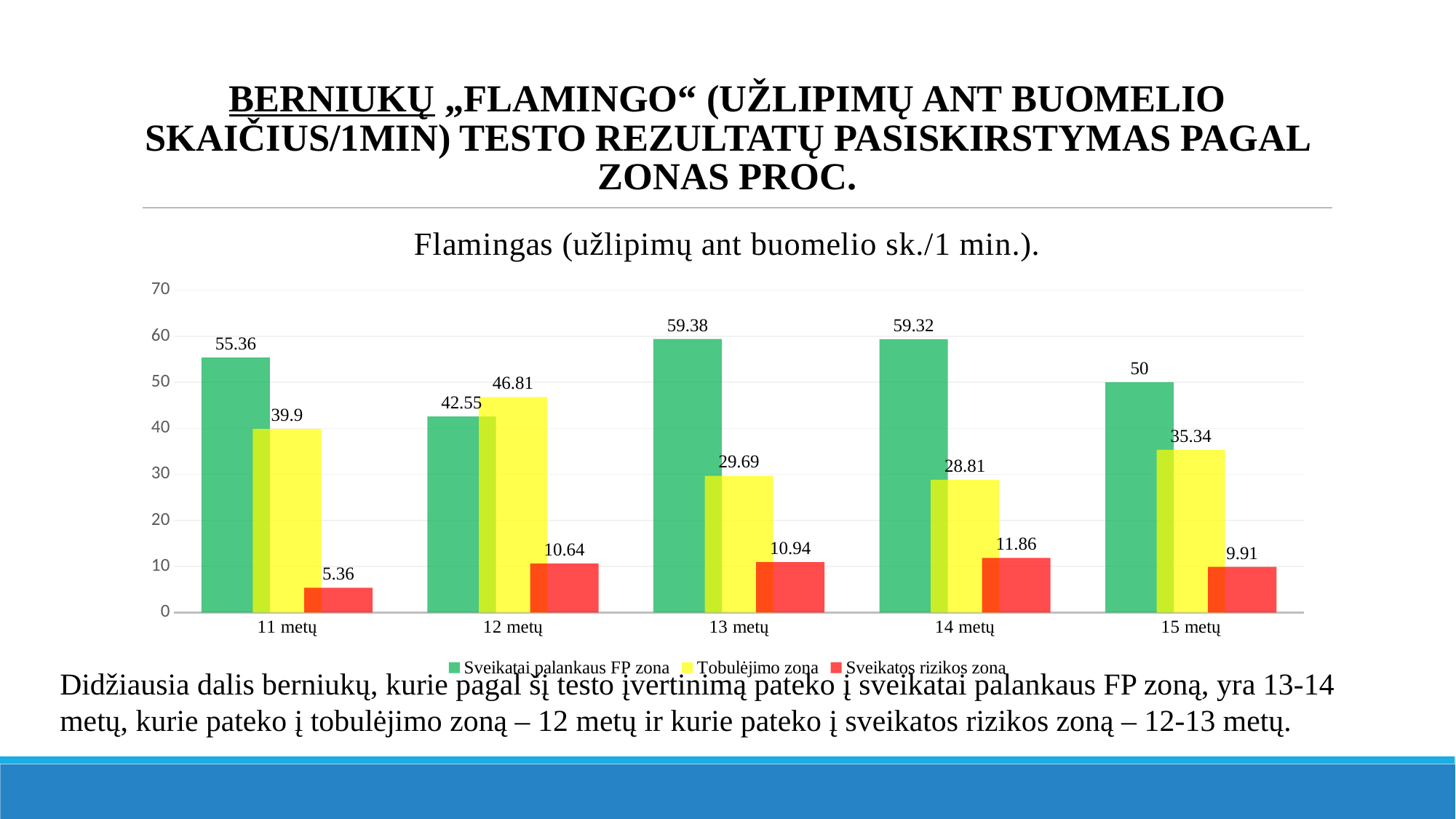

# Berniukų „Flamingo“ (užlipimų ant buomelio skaičius/1min) testo rezultatų pasiskirstymas pagal zonas proc.

### Chart: Flamingas (užlipimų ant buomelio sk./1 min.).

| Category | Sveikatai palankaus FP zona | Tobulėjimo zona | Sveikatos rizikos zona |
|---|---|---|---|
| 11 metų | 55.36 | 39.9 | 5.36 |
| 12 metų | 42.55 | 46.81 | 10.64 |
| 13 metų | 59.38 | 29.69 | 10.94 |
| 14 metų | 59.32 | 28.81 | 11.86 |
| 15 metų | 50.0 | 35.34 | 9.91 |
Didžiausia dalis berniukų, kurie pagal šį testo įvertinimą pateko į sveikatai palankaus FP zoną, yra 13-14 metų, kurie pateko į tobulėjimo zoną – 12 metų ir kurie pateko į sveikatos rizikos zoną – 12-13 metų.